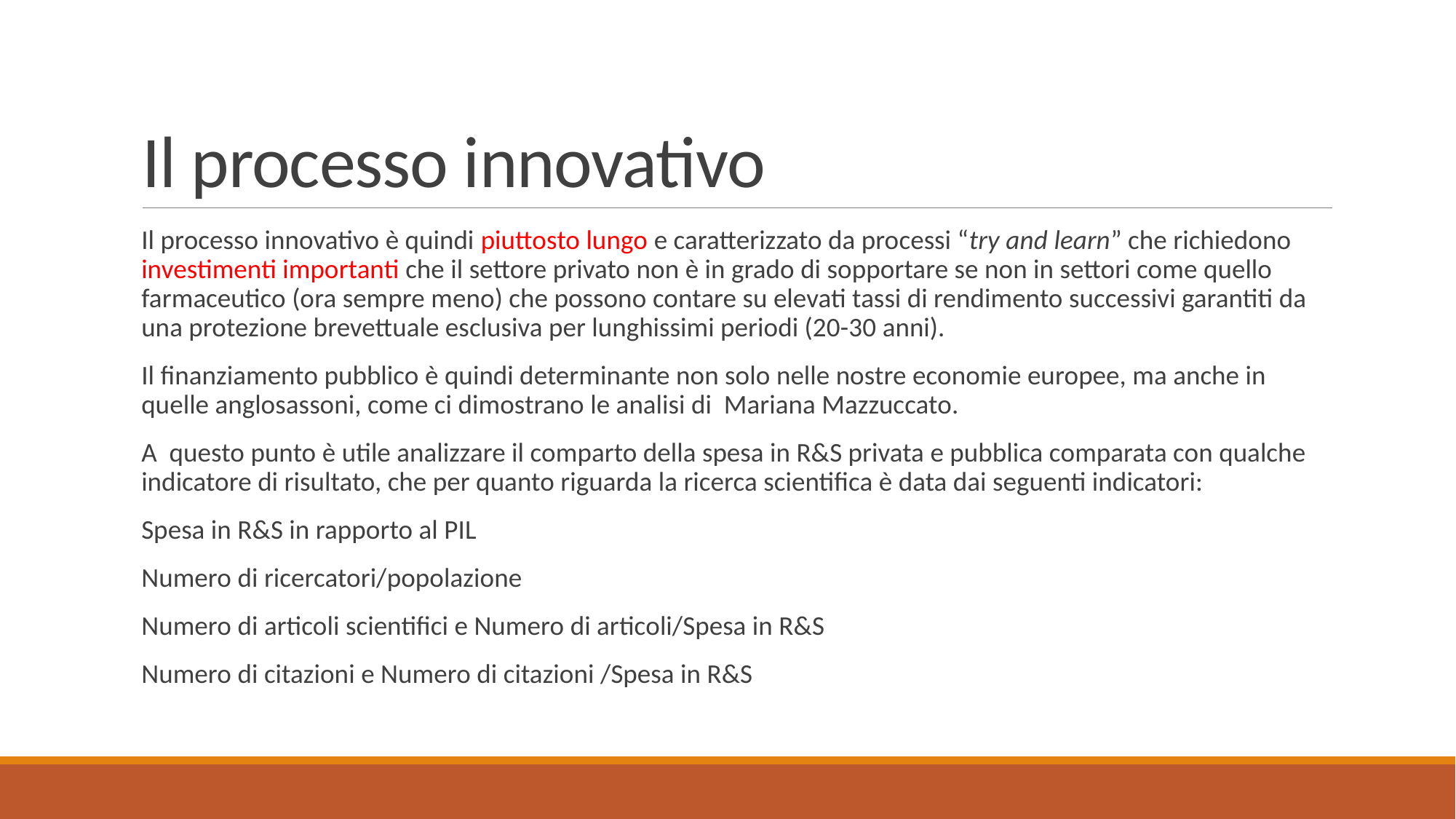

# Il processo innovativo
Il processo innovativo è quindi piuttosto lungo e caratterizzato da processi “try and learn” che richiedono investimenti importanti che il settore privato non è in grado di sopportare se non in settori come quello farmaceutico (ora sempre meno) che possono contare su elevati tassi di rendimento successivi garantiti da una protezione brevettuale esclusiva per lunghissimi periodi (20-30 anni).
Il finanziamento pubblico è quindi determinante non solo nelle nostre economie europee, ma anche in quelle anglosassoni, come ci dimostrano le analisi di  Mariana Mazzuccato.
A  questo punto è utile analizzare il comparto della spesa in R&S privata e pubblica comparata con qualche indicatore di risultato, che per quanto riguarda la ricerca scientifica è data dai seguenti indicatori:
Spesa in R&S in rapporto al PIL
Numero di ricercatori/popolazione
Numero di articoli scientifici e Numero di articoli/Spesa in R&S
Numero di citazioni e Numero di citazioni /Spesa in R&S